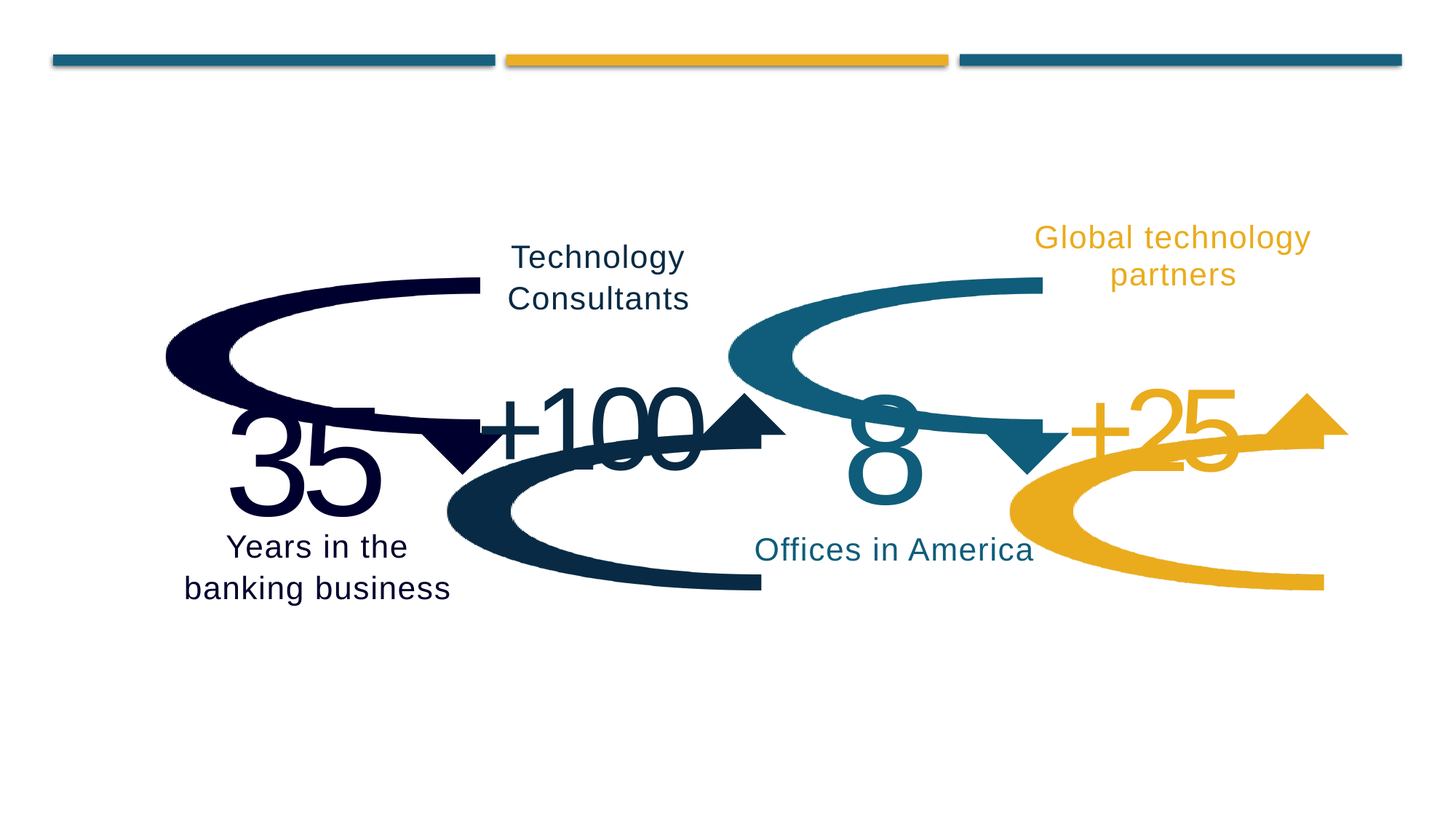

Global technology partners
Technology Consultants
8
+100
35
+25

Years in the banking business
Offices in America